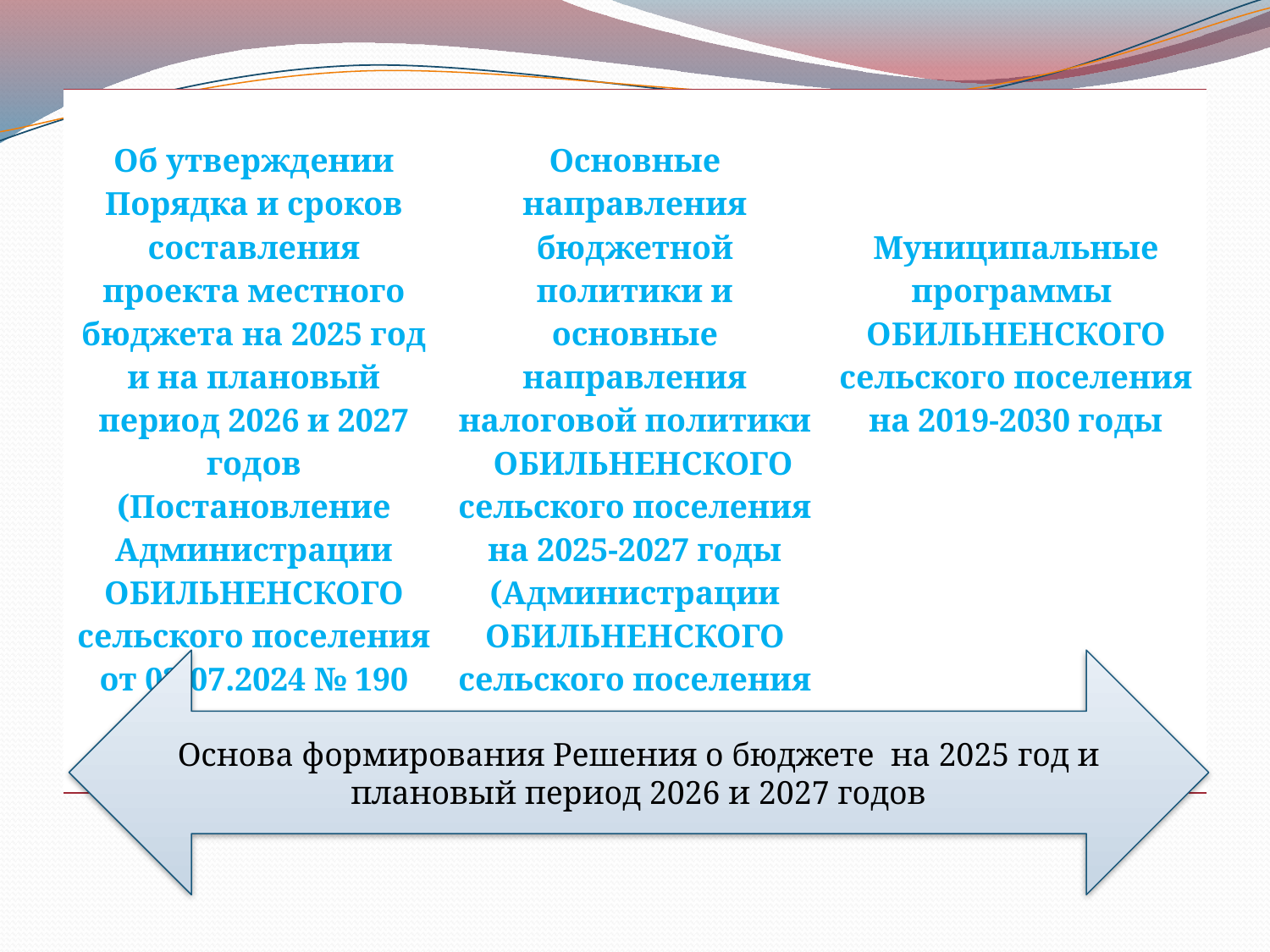

| Об утверждении Порядка и сроков составления проекта местного бюджета на 2025 год и на плановый период 2026 и 2027 годов (Постановление Администрации ОБИЛЬНЕНСКОГО сельского поселения от 02.07.2024 № 190 | Основные направления бюджетной политики и основные направления налоговой политики ОБИЛЬНЕНСКОГО сельского поселения на 2025-2027 годы (Администрации ОБИЛЬНЕНСКОГО сельского поселения Постановление от 12.11.2024 № 271/1) | Муниципальные программы ОБИЛЬНЕНСКОГО сельского поселения на 2019-2030 годы |
| --- | --- | --- |
Основа формирования Решения о бюджете  на 2025 год и плановый период 2026 и 2027 годов